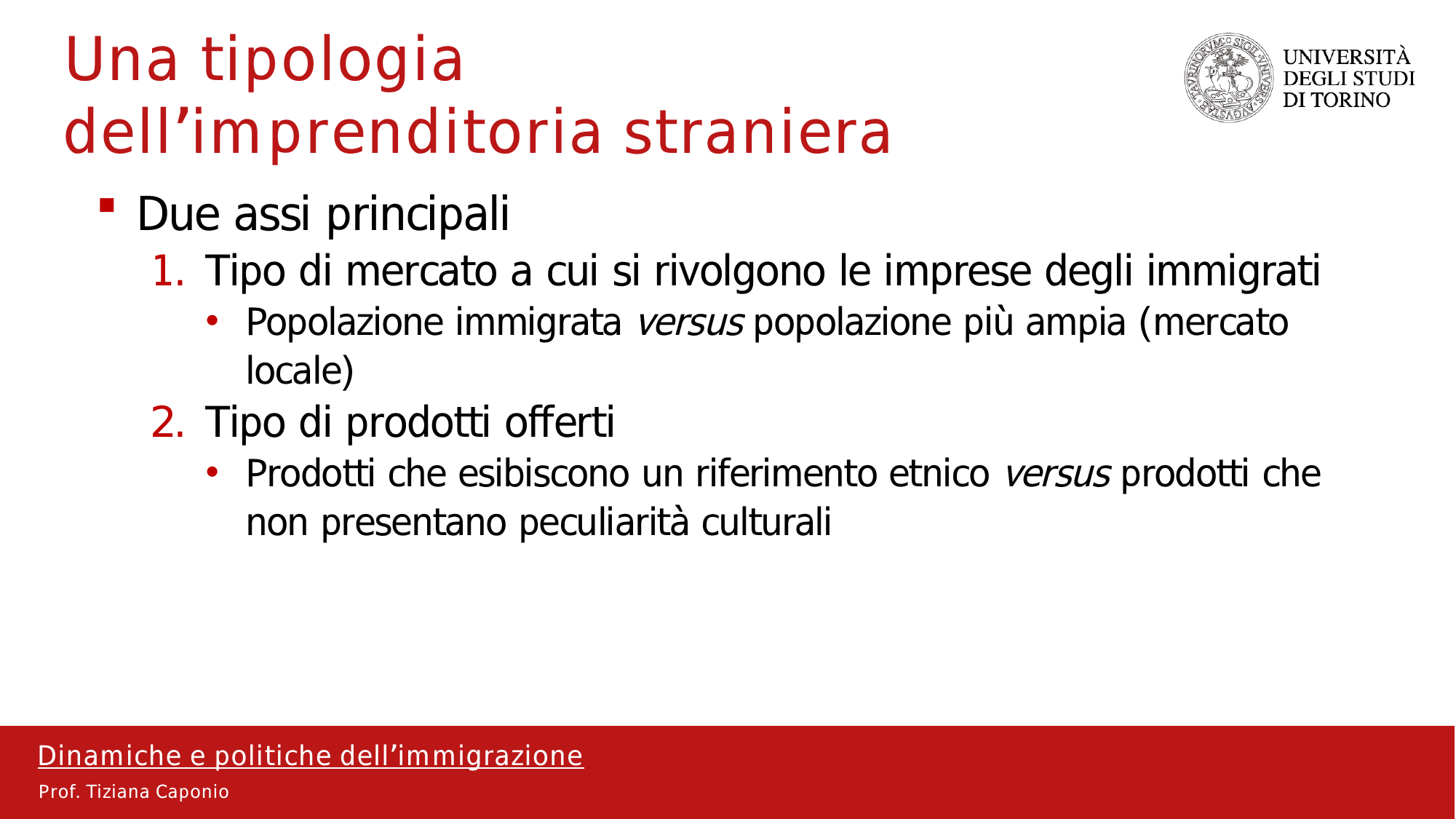

Una tipologia
   dell’imprenditoria straniera

Due assi principali
Tipo di mercato a cui si rivolgono le imprese degli immigrati
Popolazione immigrata versus popolazione più ampia (mercato locale)
Tipo di prodotti offerti
Prodotti che esibiscono un riferimento etnico versus prodotti che non presentano peculiarità culturali
Dinamiche e politiche dell’immigrazione
Prof. Tiziana Caponio